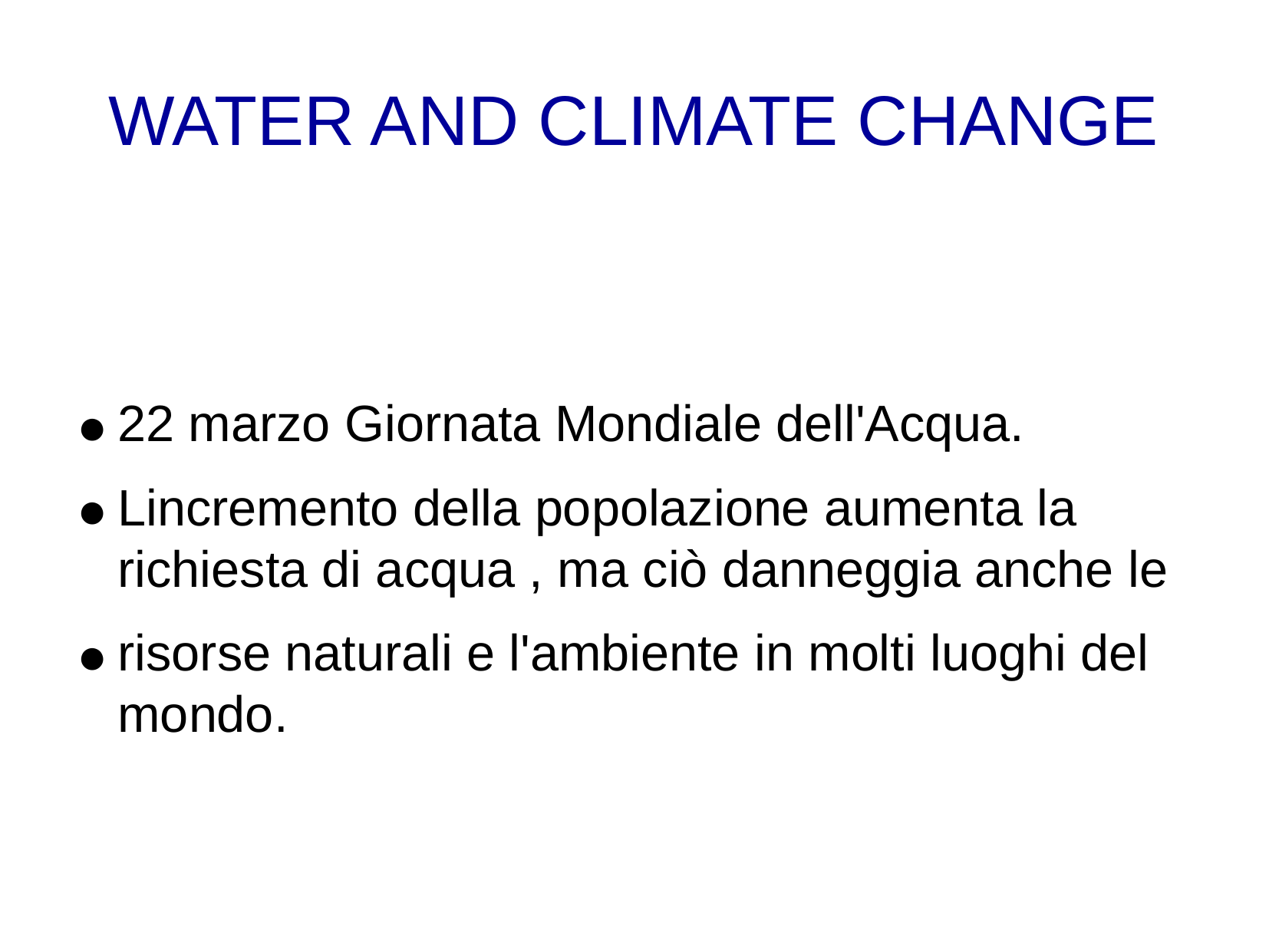

WATER AND CLIMATE CHANGE

22 marzo Giornata Mondiale dell'Acqua.
Lincremento della popolazione aumenta la richiesta di acqua , ma ciò danneggia anche le
risorse naturali e l'ambiente in molti luoghi del mondo.